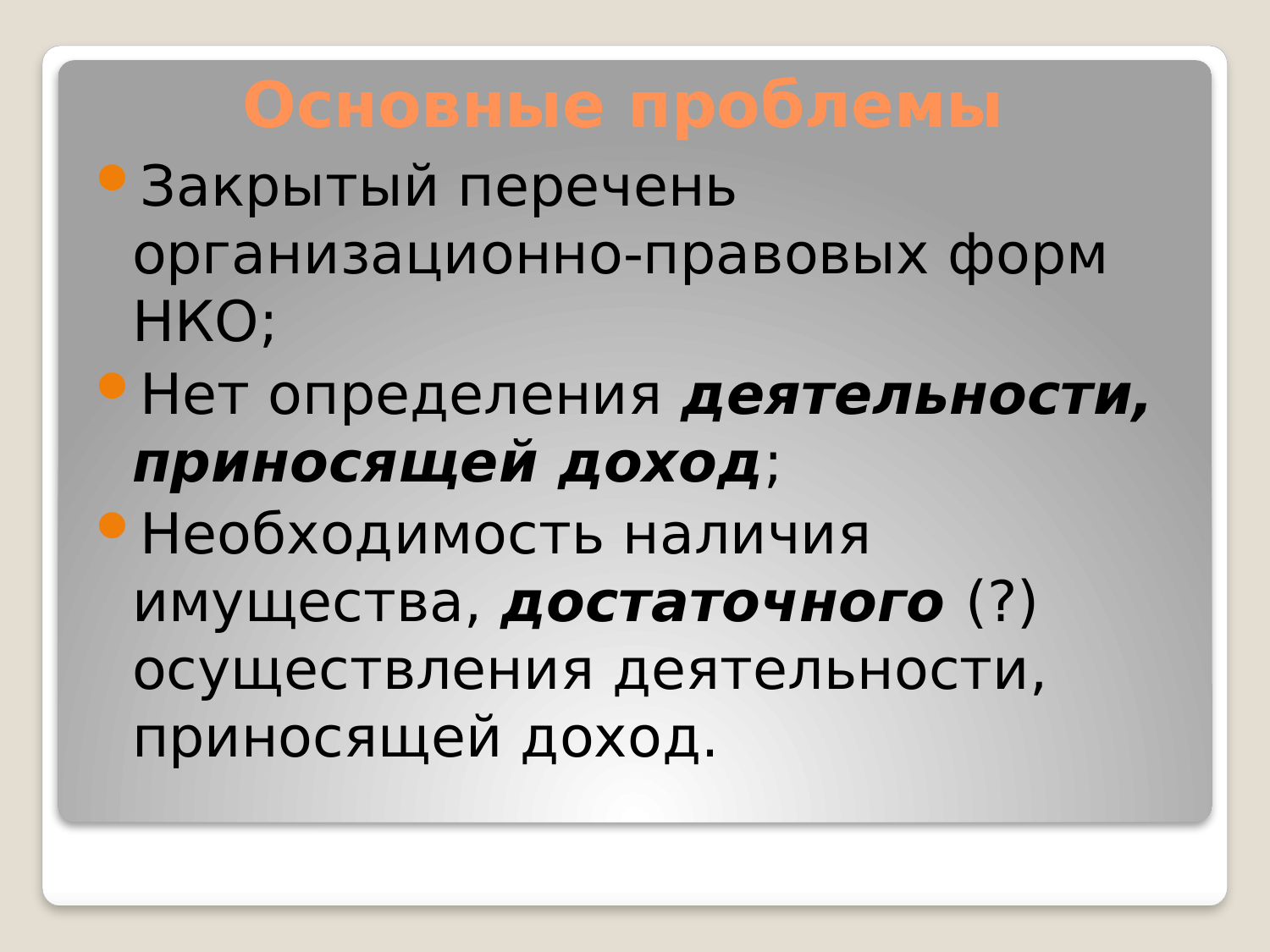

Основные проблемы

Закрытый перечень организационно-правовых форм НКО;
Нет определения деятельности, приносящей доход;
Необходимость наличия имущества, достаточного (?) осуществления деятельности, приносящей доход.